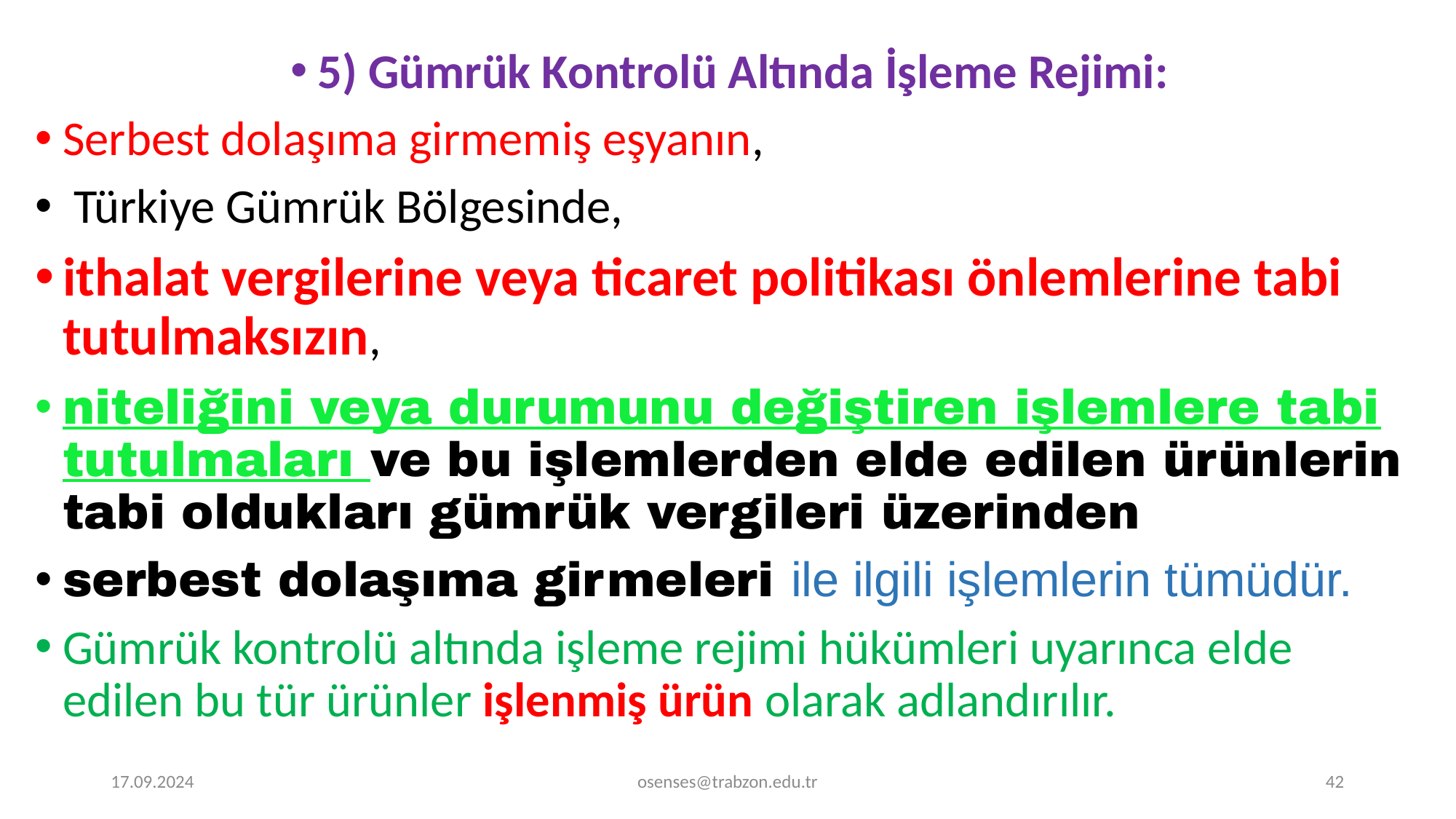

5) Gümrük Kontrolü Altında İşleme Rejimi:
Serbest dolaşıma girmemiş eşyanın,
 Türkiye Gümrük Bölgesinde,
ithalat vergilerine veya ticaret politikası önlemlerine tabi tutulmaksızın,
niteliğini veya durumunu değiştiren işlemlere tabi tutulmaları ve bu işlemlerden elde edilen ürünlerin tabi oldukları gümrük vergileri üzerinden
serbest dolaşıma girmeleri ile ilgili işlemlerin tümüdür.
Gümrük kontrolü altında işleme rejimi hükümleri uyarınca elde edilen bu tür ürünler işlenmiş ürün olarak adlandırılır.
17.09.2024
osenses@trabzon.edu.tr
42